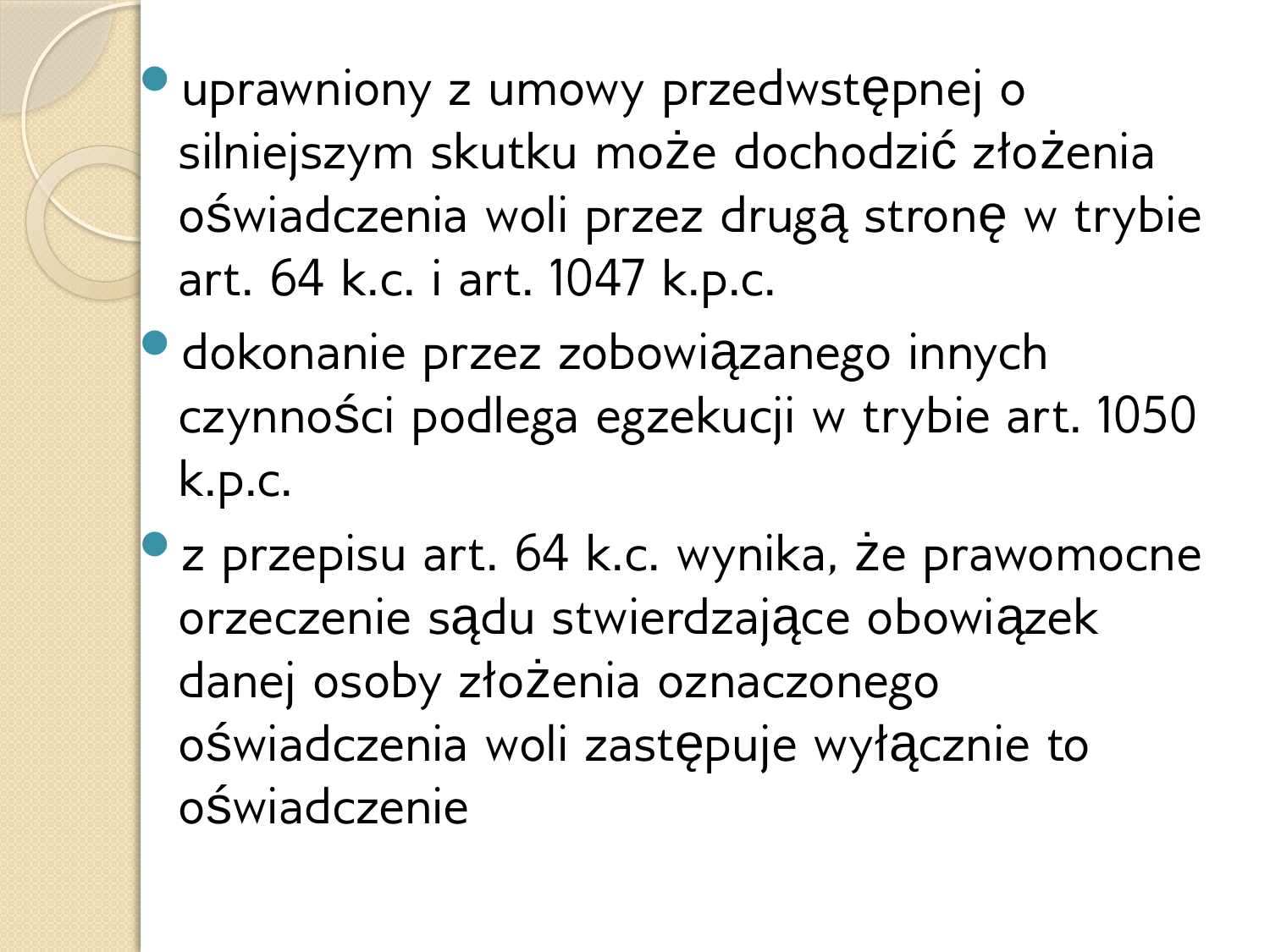

uprawniony z umowy przedwstępnej o silniejszym skutku może dochodzić złożenia oświadczenia woli przez drugą stronę w trybie art. 64 k.c. i art. 1047 k.p.c.
dokonanie przez zobowiązanego innych czynności podlega egzekucji w trybie art. 1050 k.p.c.
z przepisu art. 64 k.c. wynika, że prawomocne orzeczenie sądu stwierdzające obowiązek danej osoby złożenia oznaczonego oświadczenia woli zastępuje wyłącznie to oświadczenie